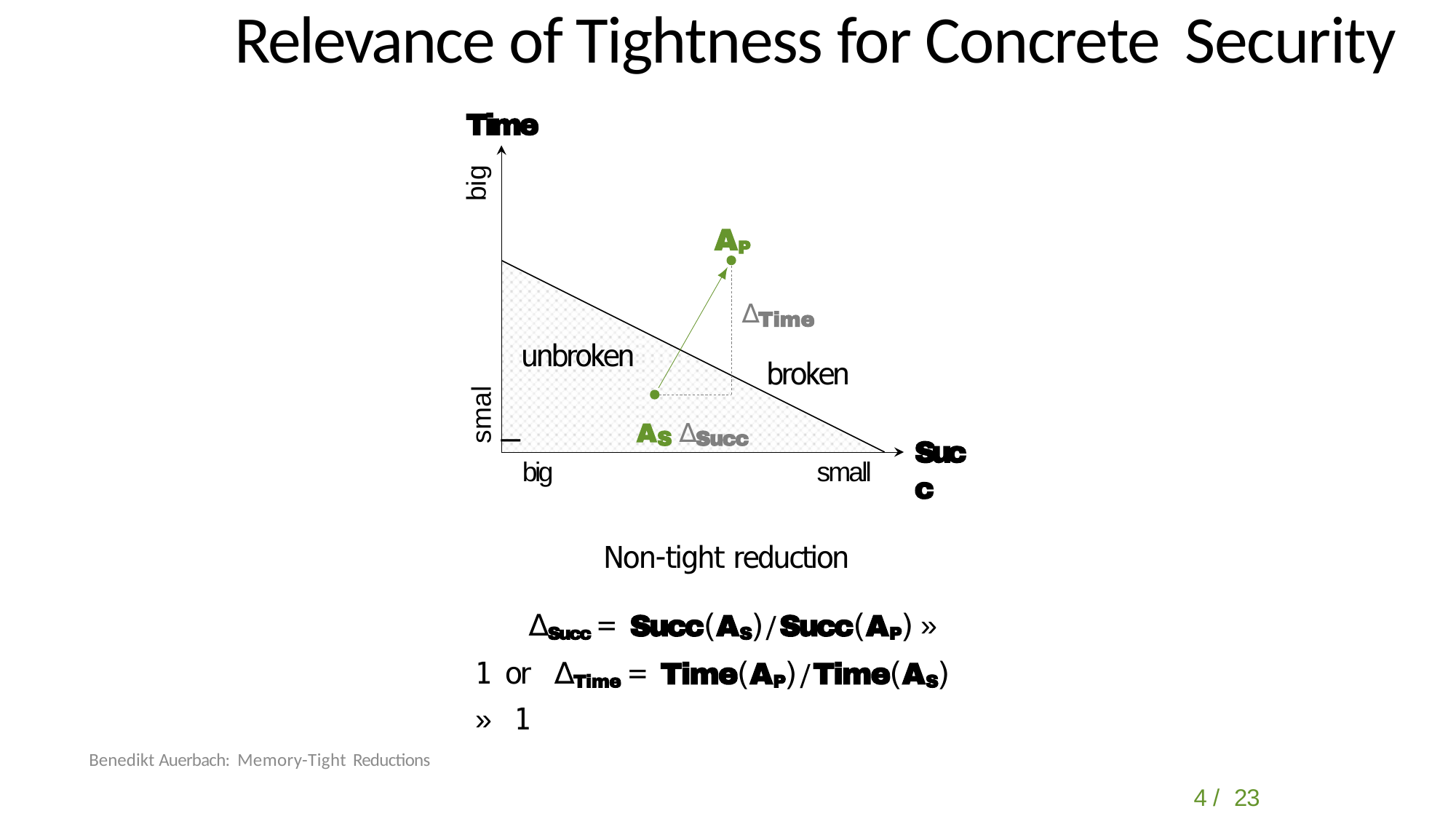

# Relevance of Tightness for Concrete Security
Time

AP

big

∆Time
broken
unbroken
small

AS ∆Succ
Succ

big
small
Non-tight reduction
∆Succ = Succ(AS)/Succ(AP) » 1  or   ∆Time = Time(AP)/Time(AS) » 1
Benedikt Auerbach:  Memory-Tight Reductions
4 / 23